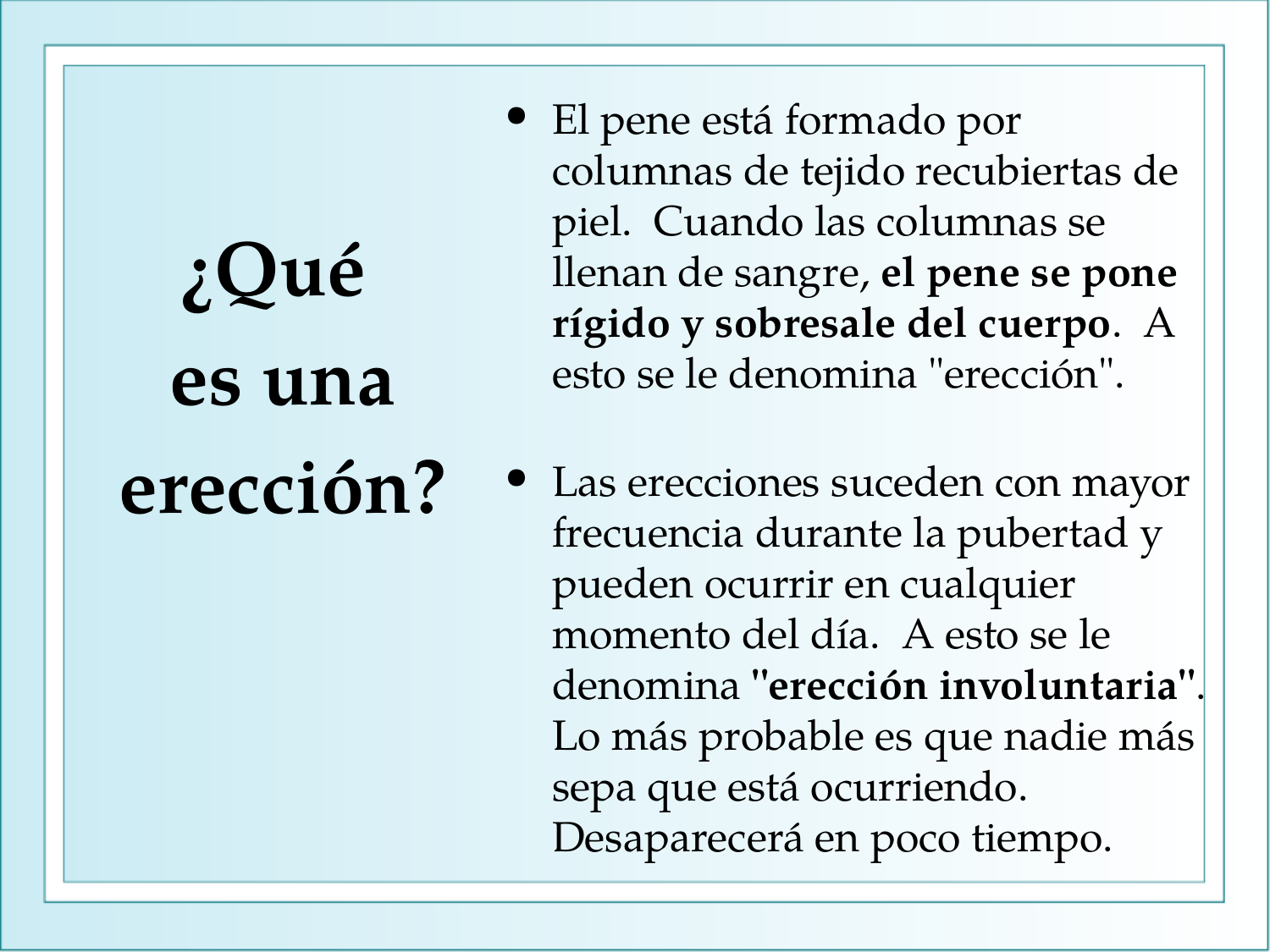

El pene está formado por columnas de tejido recubiertas de piel.  Cuando las columnas se llenan de sangre, el pene se pone rígido y sobresale del cuerpo.  A esto se le denomina "erección".

Las erecciones suceden con mayor frecuencia durante la pubertad y pueden ocurrir en cualquier momento del día.  A esto se le denomina "erección involuntaria". Lo más probable es que nadie más sepa que está ocurriendo. Desaparecerá en poco tiempo.

¿Qué
es una
erección?